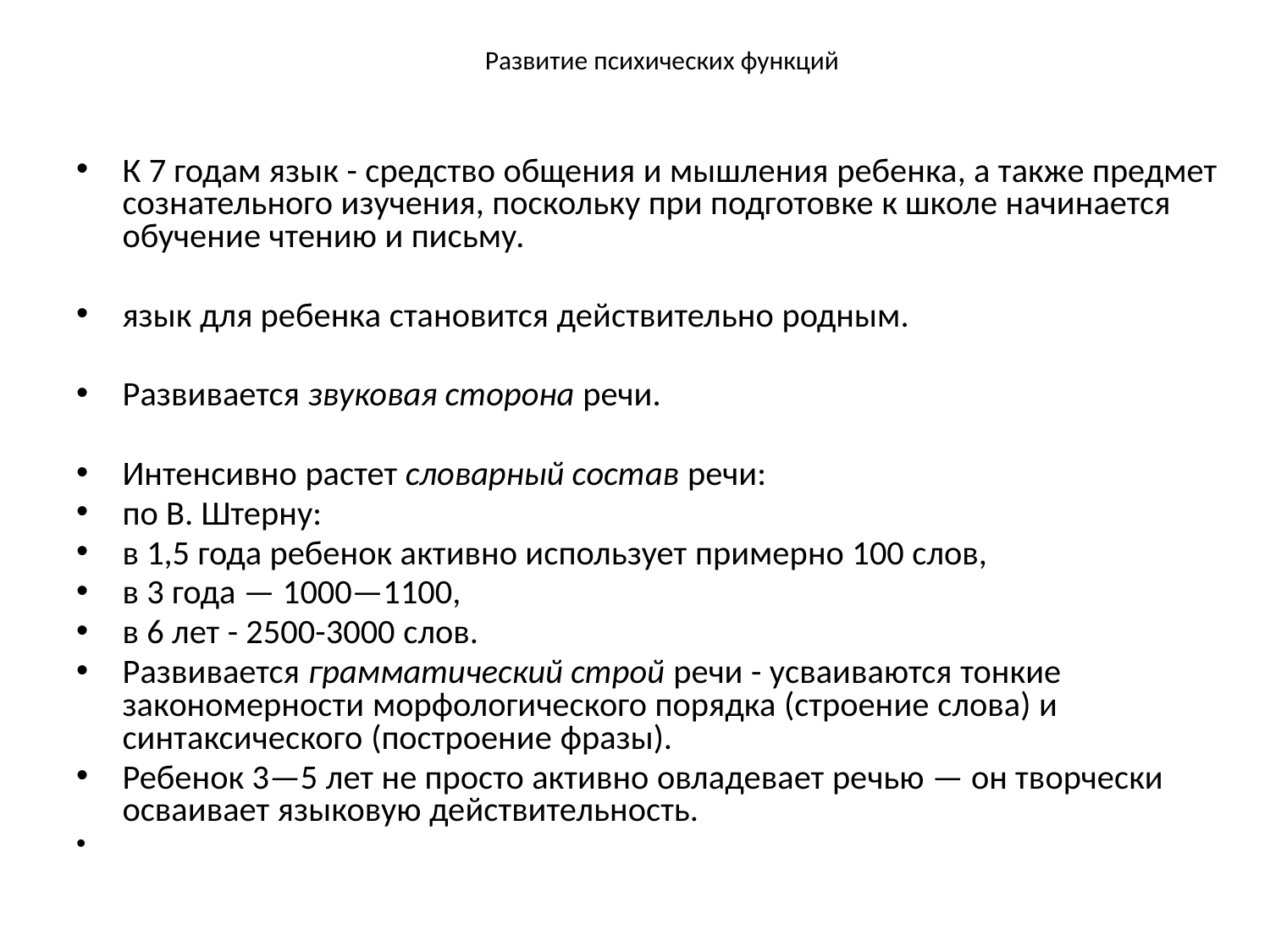

# Развитие психических функций

К 7 годам язык - средство общения и мышления ребенка, а также предмет сознательного изучения, поскольку при подготовке к школе начинается обучение чтению и письму.

язык для ребенка становится действительно родным.

Развивается звуковая сторона речи.

Интенсивно растет словарный состав речи:
по В. Штерну:
в 1,5 года ребенок активно использует примерно 100 слов,
в 3 года — 1000—1100,
в 6 лет - 2500-3000 слов.
Развивается грамматический строй речи - усваиваются тонкие закономерности морфологического порядка (строение слова) и синтаксического (построение фразы).
Ребенок 3—5 лет не просто активно овладевает речью — он творчески осваивает языковую действительность.